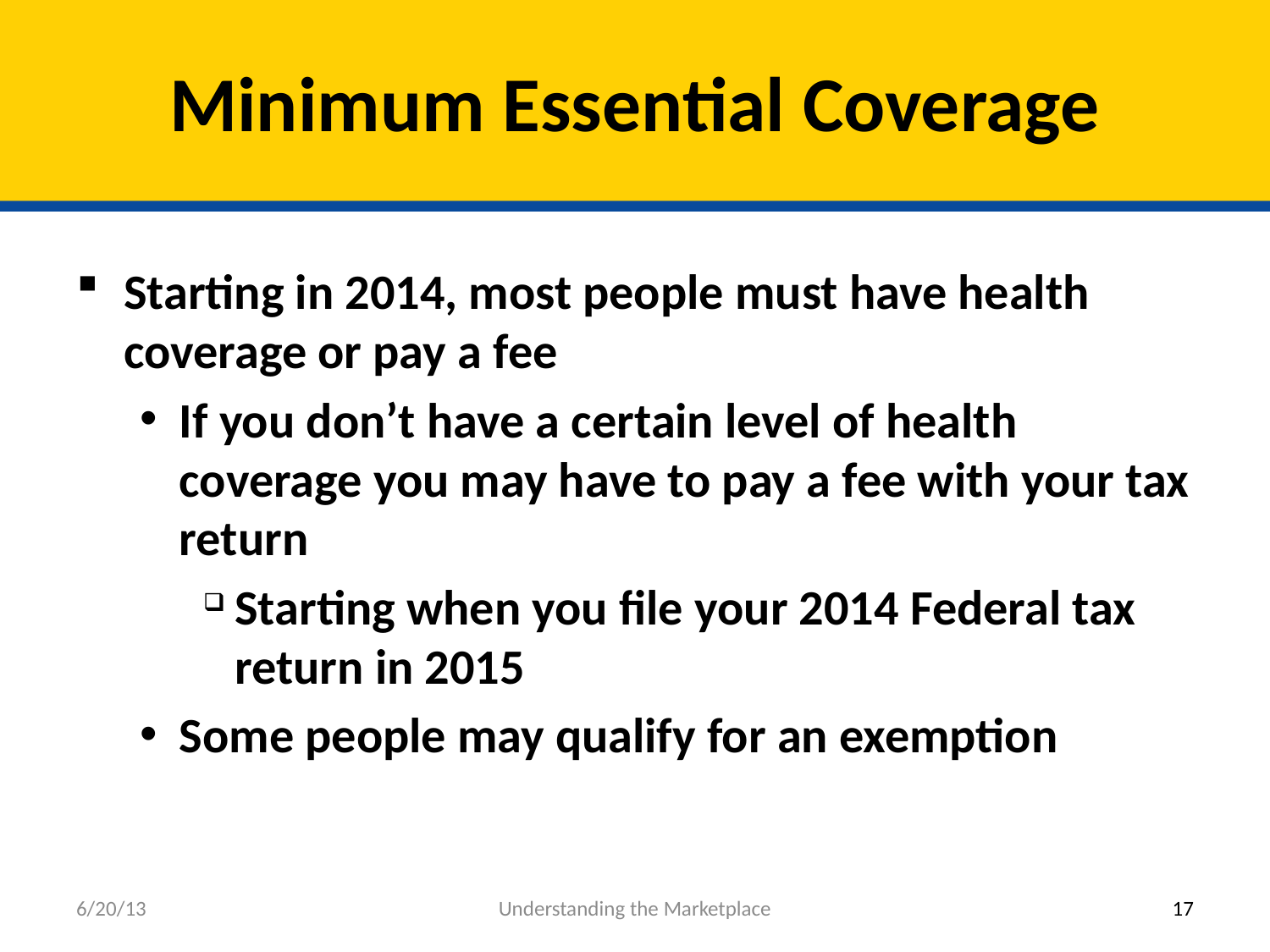

# Minimum Essential Coverage
Starting in 2014, most people must have health coverage or pay a fee
If you don’t have a certain level of health coverage you may have to pay a fee with your tax return
Starting when you file your 2014 Federal tax return in 2015
Some people may qualify for an exemption

6/20/13
Understanding the Marketplace
17